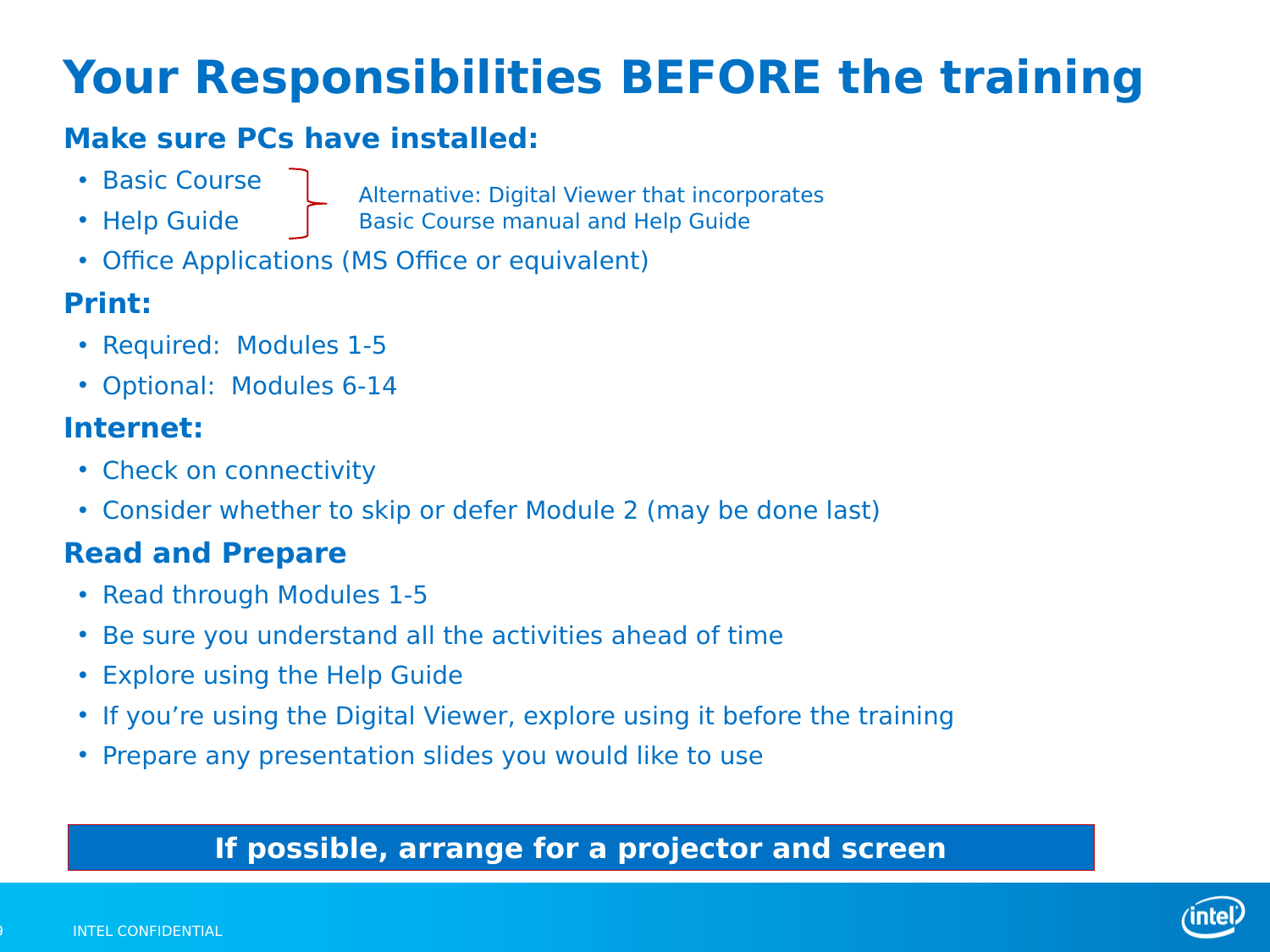

# Your Responsibilities BEFORE the training
Make sure PCs have installed:
Basic Course
Help Guide
Office Applications (MS Office or equivalent)
Print:
Required:  Modules 1-5
Optional:  Modules 6-14
Internet:
Check on connectivity
Consider whether to skip or defer Module 2 (may be done last)
Read and Prepare
Read through Modules 1-5
Be sure you understand all the activities ahead of time
Explore using the Help Guide
If you’re using the Digital Viewer, explore using it before the training
Prepare any presentation slides you would like to use

Alternative: Digital Viewer that incorporates Basic Course manual and Help Guide
If possible, arrange for a projector and screen